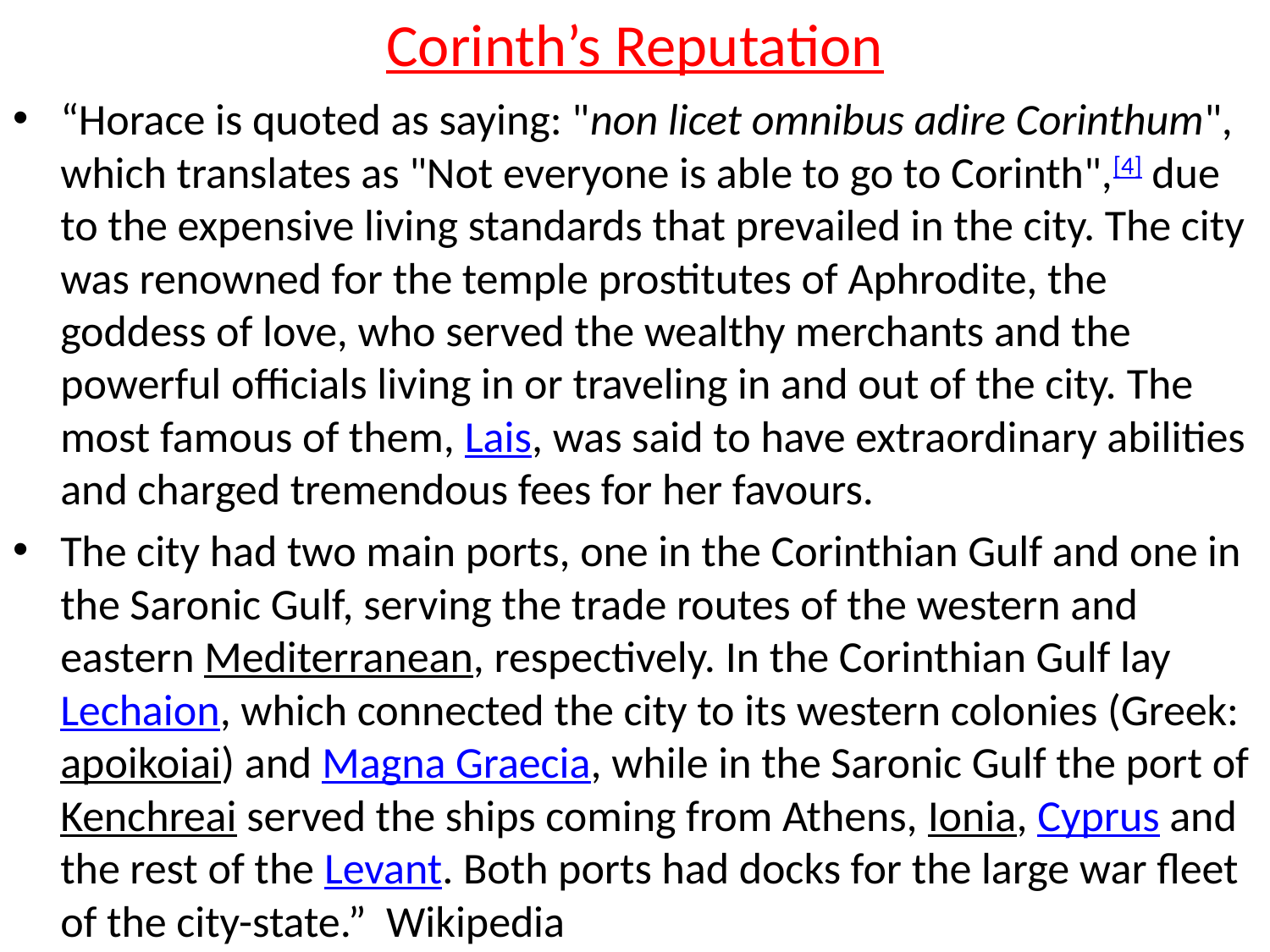

# Corinth’s Reputation
“Horace is quoted as saying: "non licet omnibus adire Corinthum", which translates as "Not everyone is able to go to Corinth",[4] due to the expensive living standards that prevailed in the city. The city was renowned for the temple prostitutes of Aphrodite, the goddess of love, who served the wealthy merchants and the powerful officials living in or traveling in and out of the city. The most famous of them, Lais, was said to have extraordinary abilities and charged tremendous fees for her favours.
The city had two main ports, one in the Corinthian Gulf and one in the Saronic Gulf, serving the trade routes of the western and eastern Mediterranean, respectively. In the Corinthian Gulf lay Lechaion, which connected the city to its western colonies (Greek: apoikoiai) and Magna Graecia, while in the Saronic Gulf the port of Kenchreai served the ships coming from Athens, Ionia, Cyprus and the rest of the Levant. Both ports had docks for the large war fleet of the city-state.”  Wikipedia